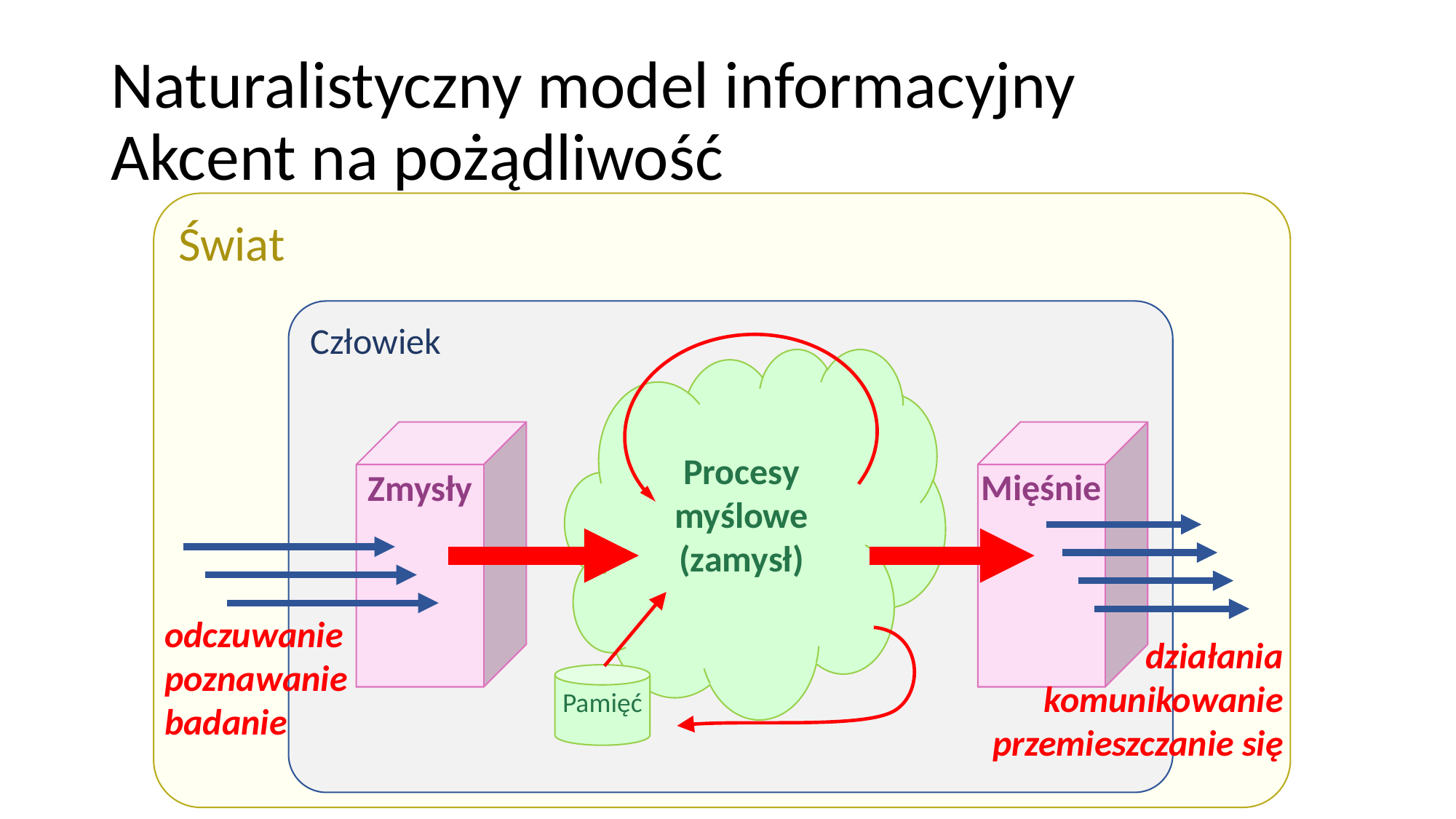

# Naturalistyczny model informacyjny Akcent na pożądliwość
Świat
Człowiek

Procesy myślowe
(zamysł)

Zmysły
Mięśnie
odczuwanie
poznawanie
badanie
działania
komunikowanie
przemieszczanie się

Pamięć